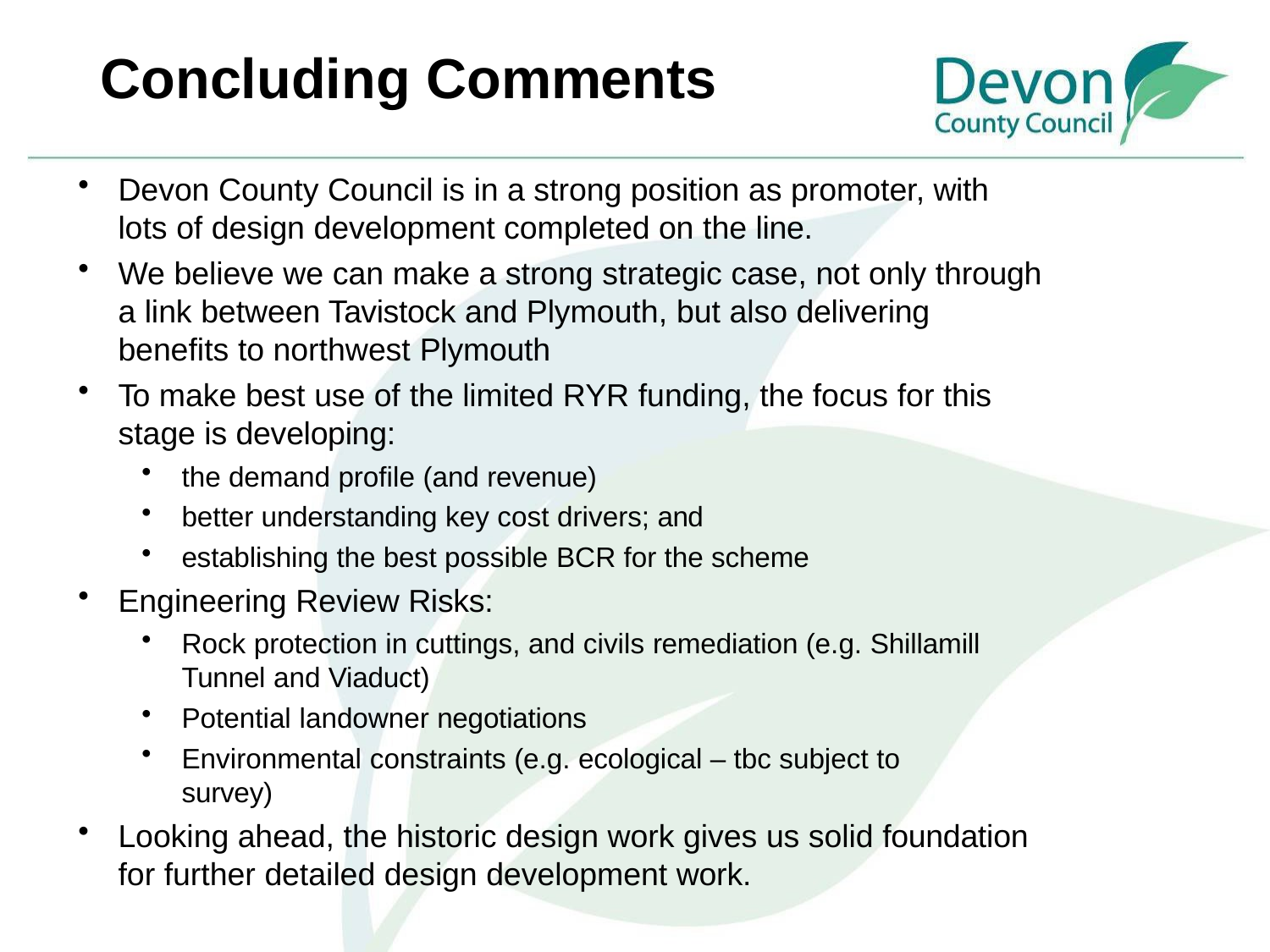

# Concluding Comments
Devon County Council is in a strong position as promoter, with lots of design development completed on the line.
We believe we can make a strong strategic case, not only through a link between Tavistock and Plymouth, but also delivering benefits to northwest Plymouth
To make best use of the limited RYR funding, the focus for this stage is developing:
the demand profile (and revenue)
better understanding key cost drivers; and
establishing the best possible BCR for the scheme
Engineering Review Risks:
Rock protection in cuttings, and civils remediation (e.g. Shillamill
Tunnel and Viaduct)
Potential landowner negotiations
Environmental constraints (e.g. ecological – tbc subject to survey)
Looking ahead, the historic design work gives us solid foundation for further detailed design development work.